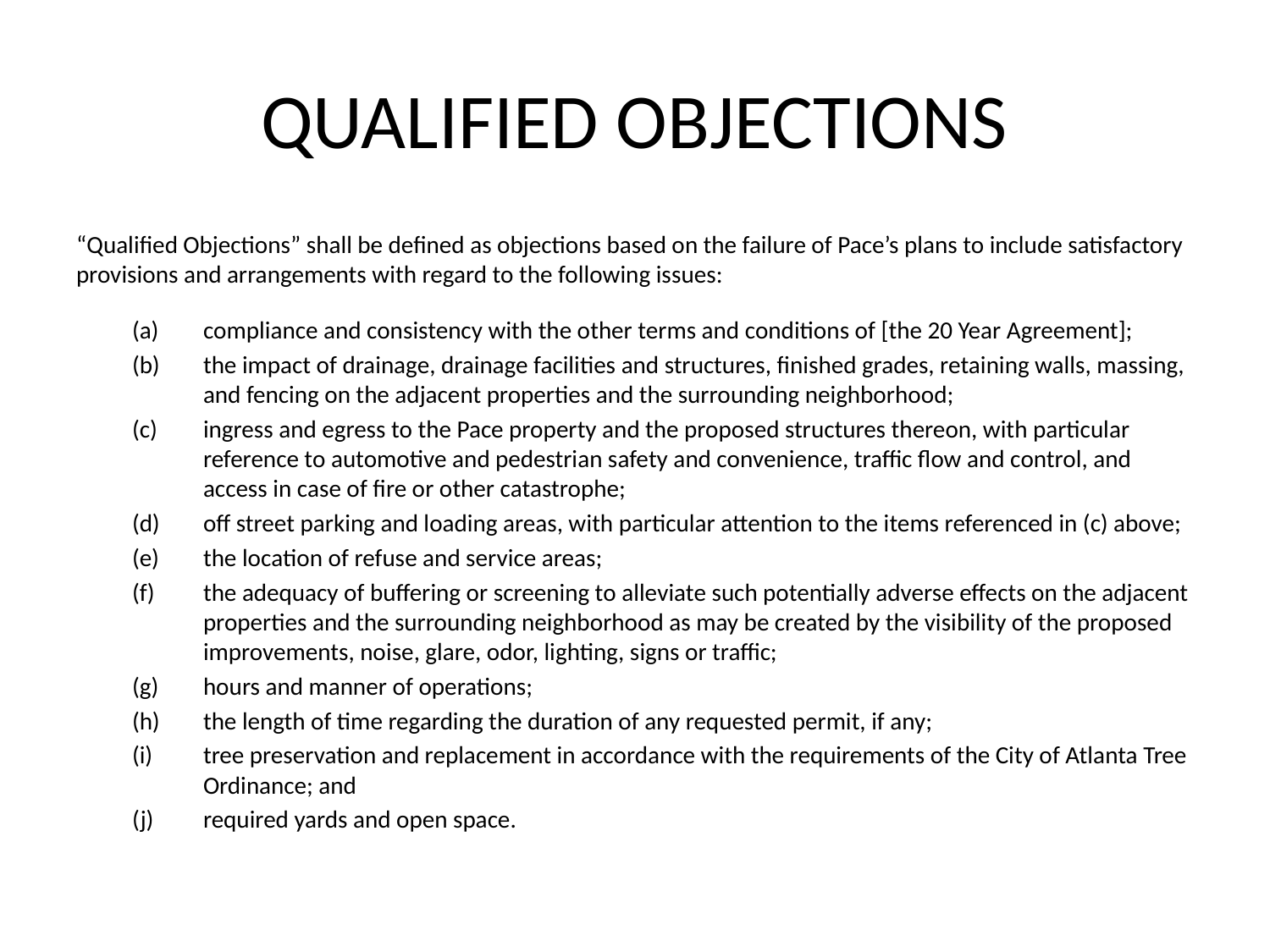

# QUALIFIED OBJECTIONS
“Qualified Objections” shall be defined as objections based on the failure of Pace’s plans to include satisfactory provisions and arrangements with regard to the following issues:
(a)	compliance and consistency with the other terms and conditions of [the 20 Year Agreement];
(b)	the impact of drainage, drainage facilities and structures, finished grades, retaining walls, massing, and fencing on the adjacent properties and the surrounding neighborhood;
(c)	ingress and egress to the Pace property and the proposed structures thereon, with particular reference to automotive and pedestrian safety and convenience, traffic flow and control, and access in case of fire or other catastrophe;
(d)	off street parking and loading areas, with particular attention to the items referenced in (c) above;
(e)	the location of refuse and service areas;
(f)	the adequacy of buffering or screening to alleviate such potentially adverse effects on the adjacent properties and the surrounding neighborhood as may be created by the visibility of the proposed improvements, noise, glare, odor, lighting, signs or traffic;
(g)	hours and manner of operations;
(h)	the length of time regarding the duration of any requested permit, if any;
(i)	tree preservation and replacement in accordance with the requirements of the City of Atlanta Tree Ordinance; and
(j)	required yards and open space.